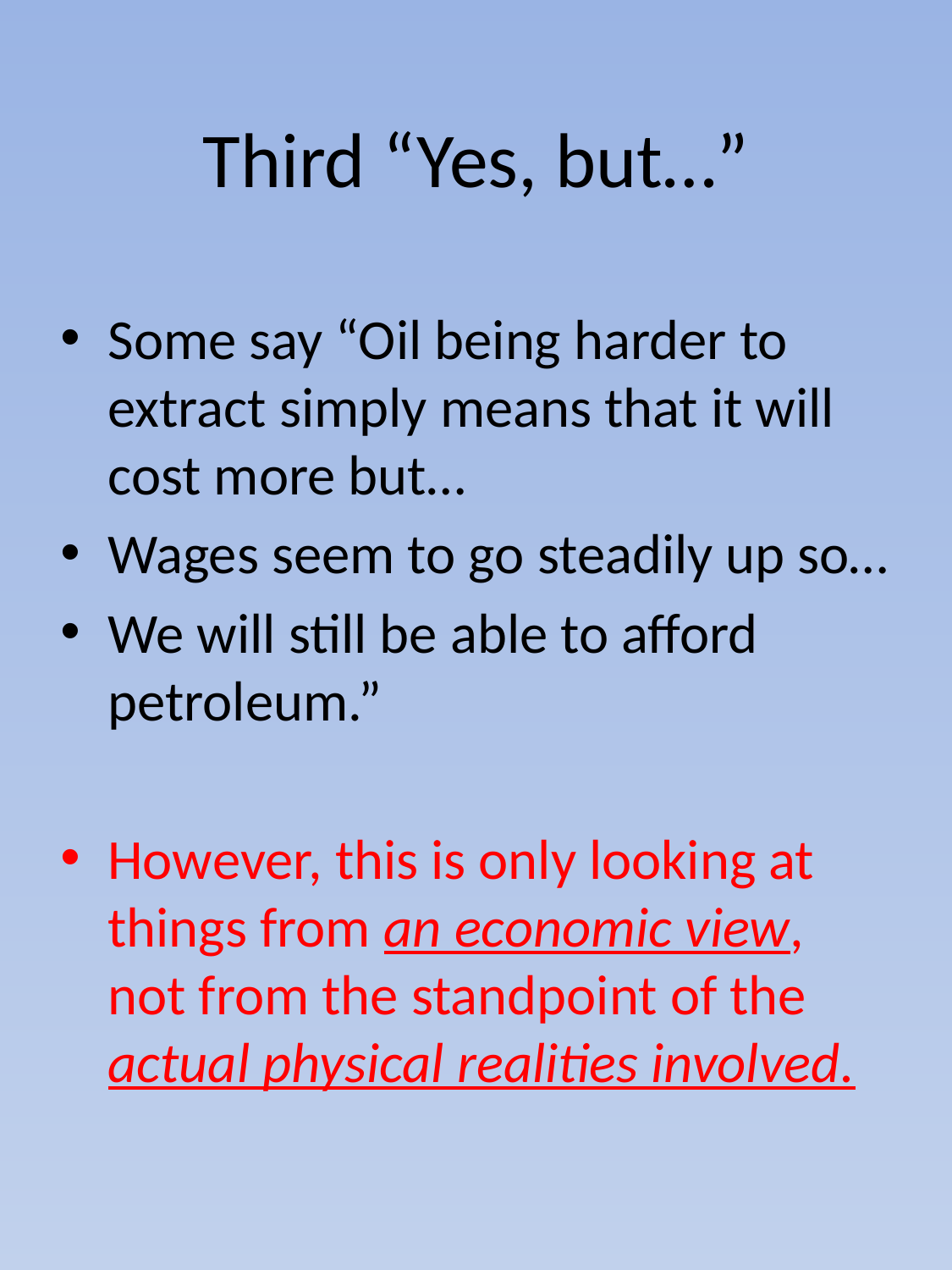

# Third “Yes, but…”
Some say “Oil being harder to extract simply means that it will cost more but…
Wages seem to go steadily up so…
We will still be able to afford petroleum.”

However, this is only looking at things from an economic view, not from the standpoint of the actual physical realities involved.